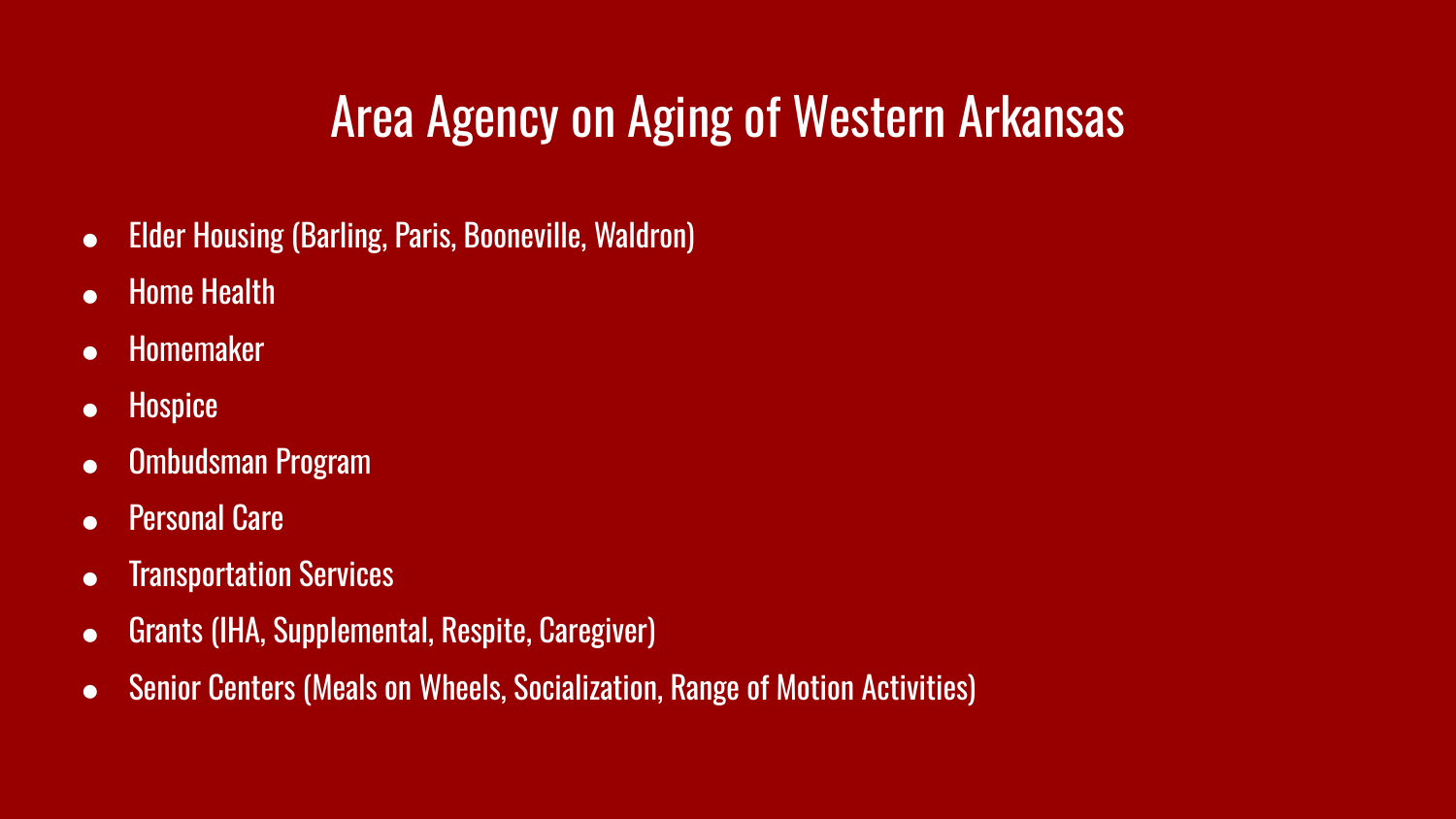

# Area Agency on Aging of Western Arkansas
Elder Housing (Barling, Paris, Booneville, Waldron)
Home Health
Homemaker
Hospice
Ombudsman Program
Personal Care
Transportation Services
Grants (IHA, Supplemental, Respite, Caregiver)
Senior Centers (Meals on Wheels, Socialization, Range of Motion Activities)